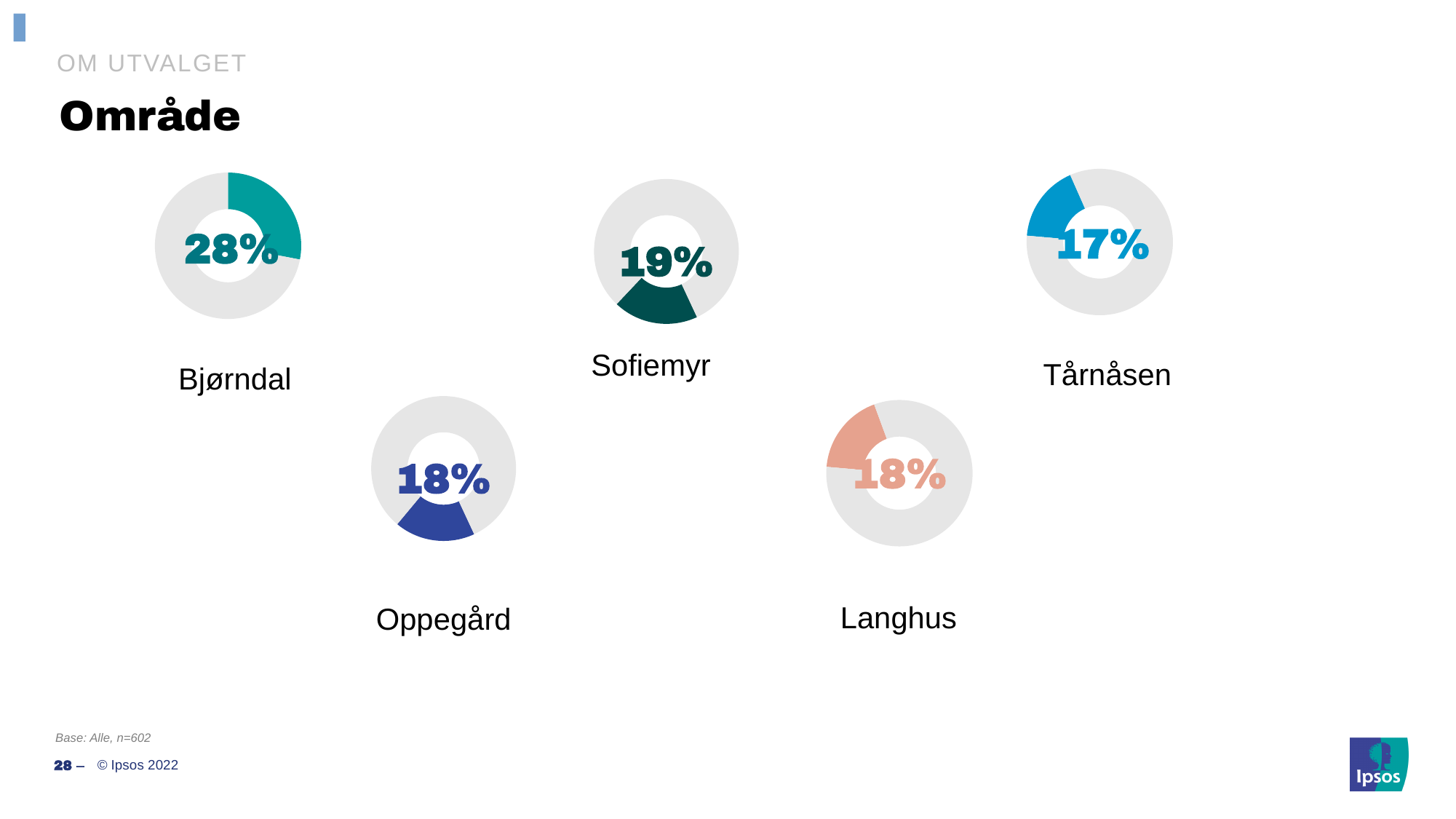

# Om utvalget
Område

### Chart

| Category | Column1 |
|---|---|
|  | 17.0 |
|  | 83.0 |

### Chart

| Category | Column1 |
|---|---|
|  | 28.0 |
|  | 72.0 |

### Chart

| Category | Column1 |
|---|---|
|  | 19.0 |
|  | 81.0 |
17%
28%
Sofiemyr
Tårnåsen
Bjørndal

### Chart

| Category | Column1 |
|---|---|
|  | 18.0 |
|  | 82.0 |

### Chart

| Category | Column1 |
|---|---|
|  | 18.0 |
|  | 82.0 |
Langhus
Oppegård
Base: Alle, n=602
28 ‒